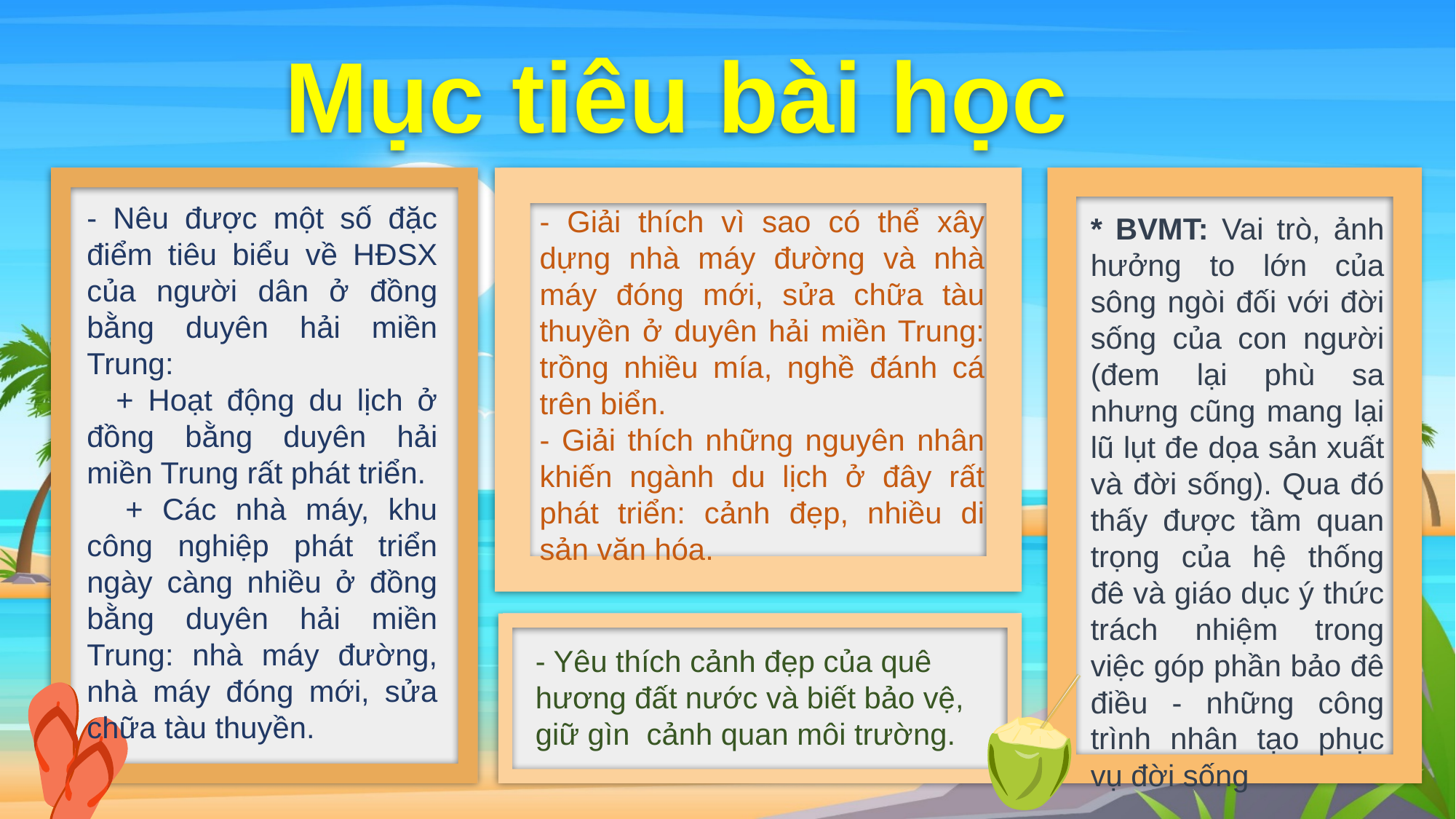

Mục tiêu bài học

- Nêu được một số đặc điểm tiêu biểu về HĐSX của người dân ở đồng bằng duyên hải miền Trung:
  + Hoạt động du lịch ở đồng bằng duyên hải miền Trung rất phát triển.
  + Các nhà máy, khu công nghiệp phát triển ngày càng nhiều ở đồng bằng duyên hải miền Trung: nhà máy đường, nhà máy đóng mới, sửa chữa tàu thuyền.
- Giải thích vì sao có thể xây dựng nhà máy đường và nhà máy đóng mới, sửa chữa tàu thuyền ở duyên hải miền Trung: trồng nhiều mía, nghề đánh cá trên biển.
- Giải thích những nguyên nhân khiến ngành du lịch ở đây rất phát triển: cảnh đẹp, nhiều di sản văn hóa.
* BVMT: Vai trò, ảnh hưởng to lớn của sông ngòi đối với đời sống của con người (đem lại phù sa nhưng cũng mang lại lũ lụt đe dọa sản xuất và đời sống). Qua đó thấy được tầm quan trọng của hệ thống đê và giáo dục ý thức trách nhiệm trong việc góp phần bảo đê điều - những công trình nhân tạo phục vụ đời sống

- Yêu thích cảnh đẹp của quê hương đất nước và biết bảo vệ, giữ gìn  cảnh quan môi trường.